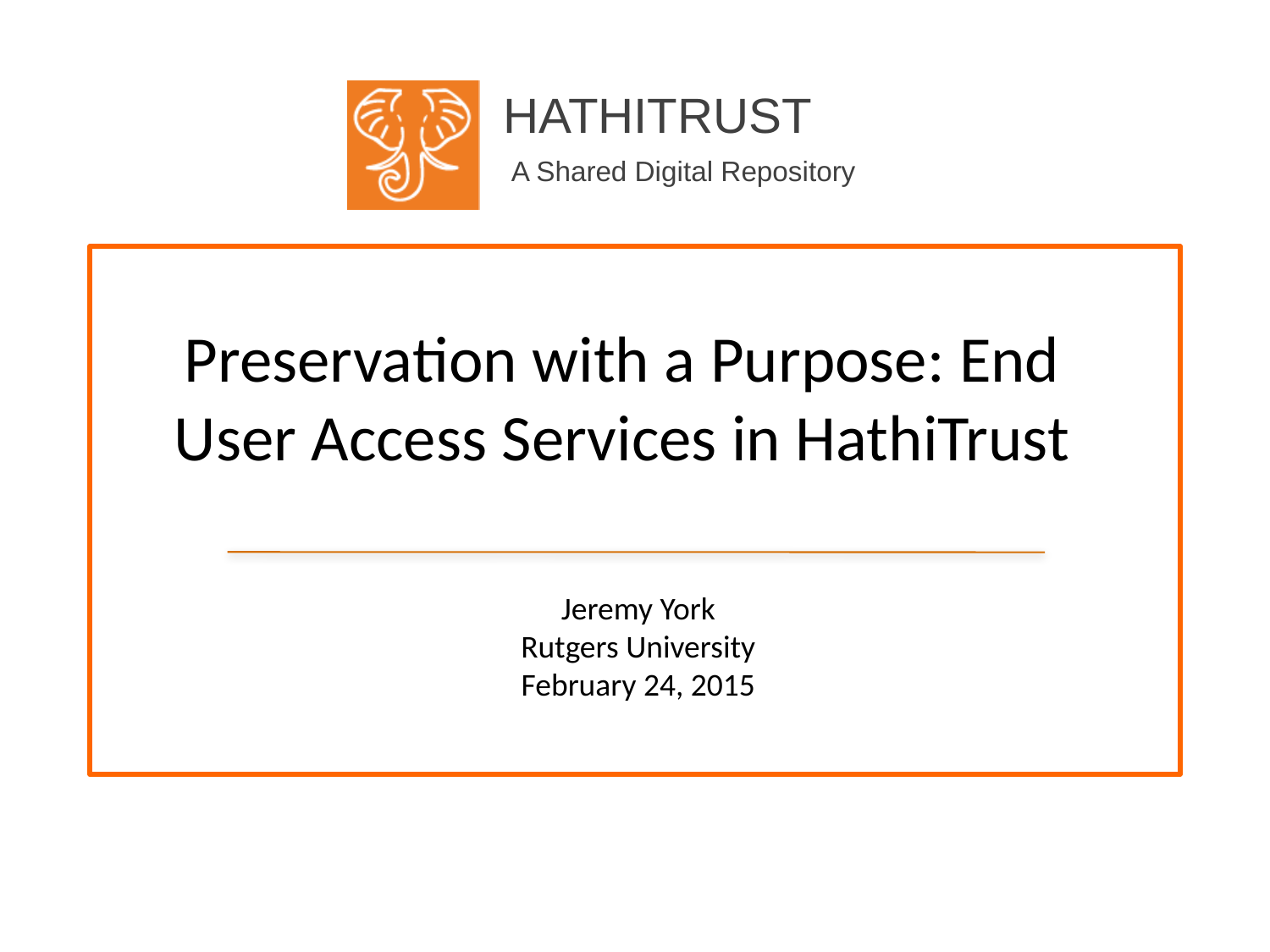

# Preservation with a Purpose: End User Access Services in HathiTrust
Jeremy York
Rutgers University
February 24, 2015